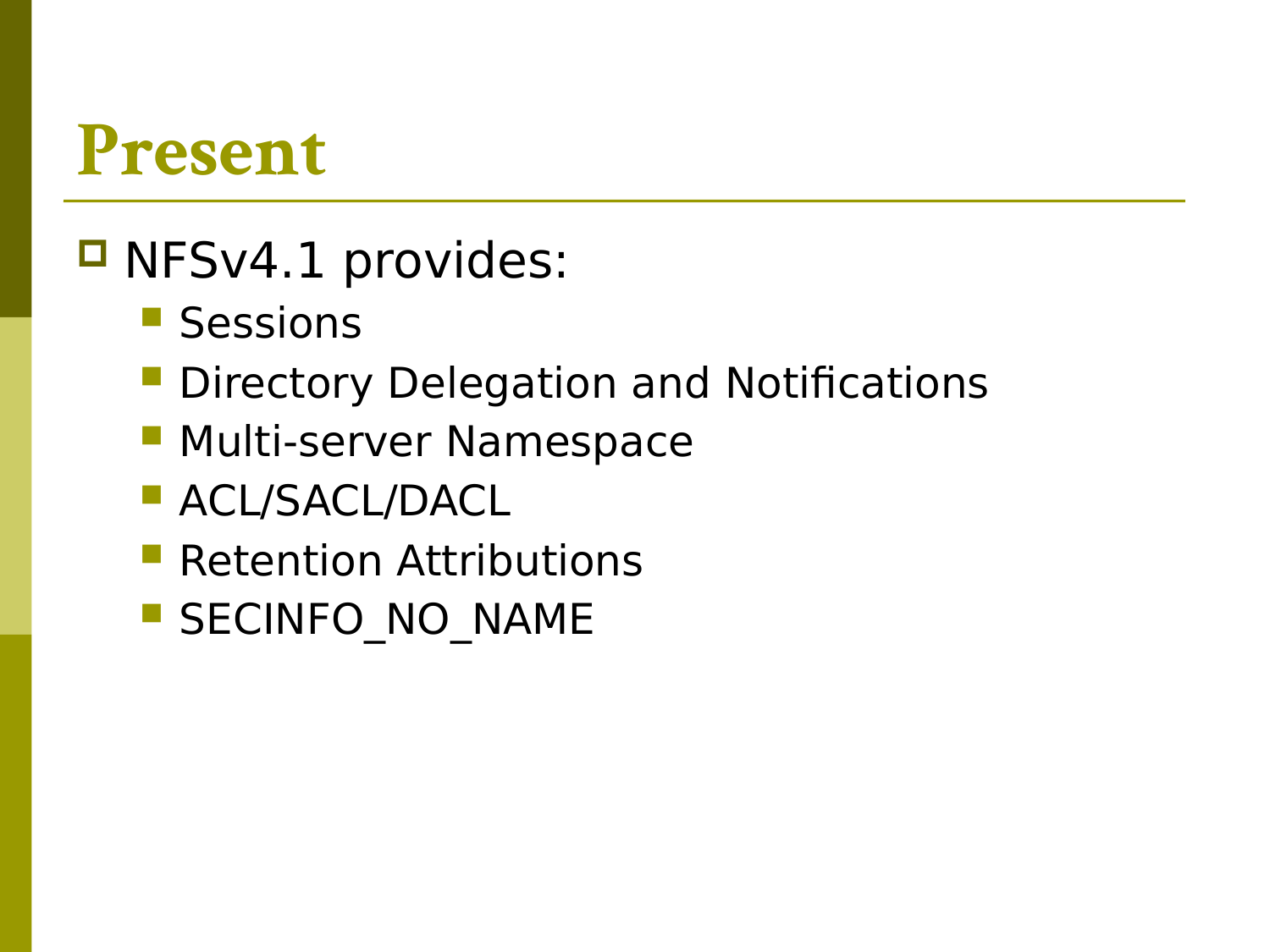

# Present
NFSv4.1 provides:
Sessions
Directory Delegation and Notifications
Multi-server Namespace
ACL/SACL/DACL
Retention Attributions
SECINFO_NO_NAME